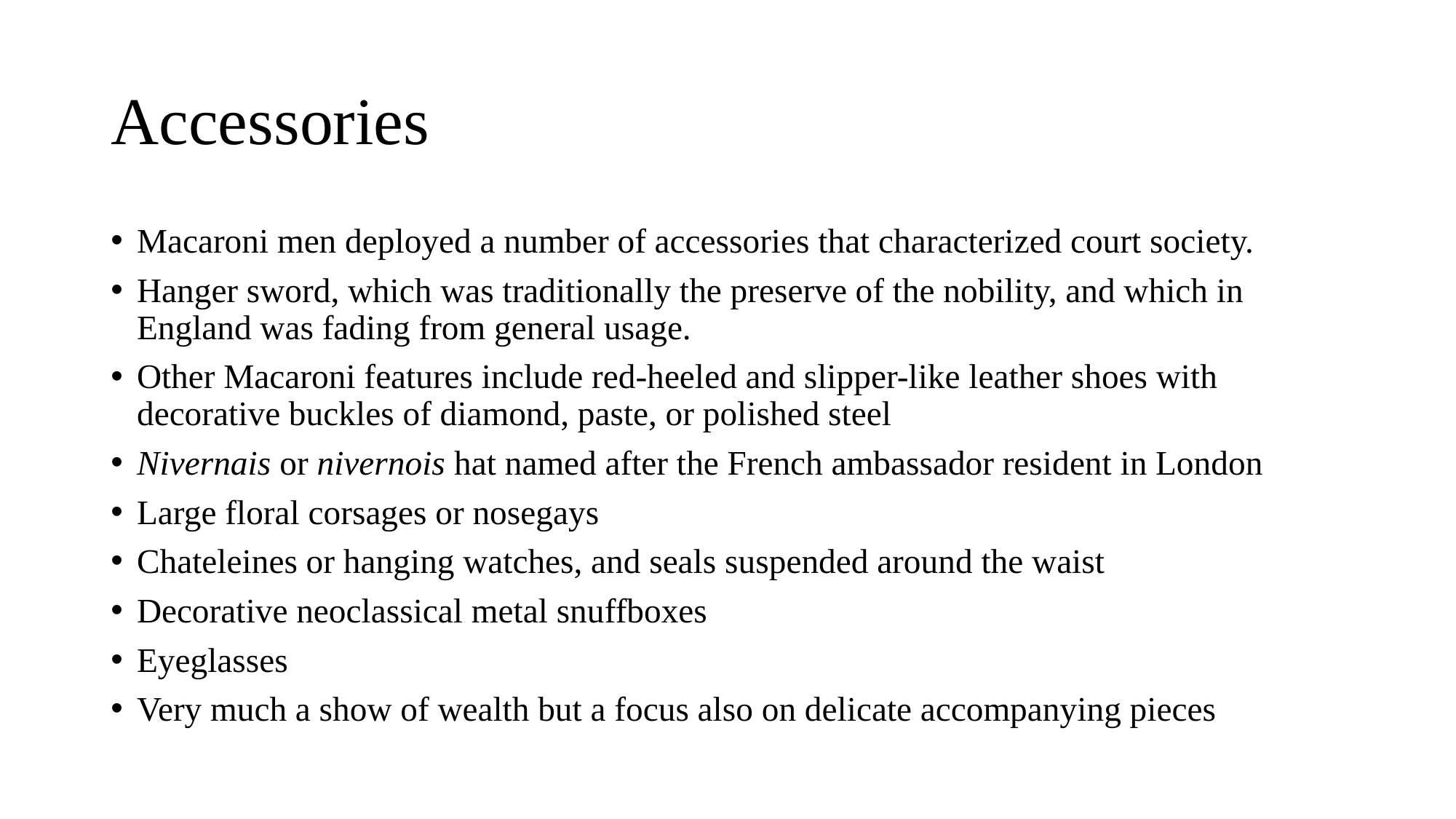

# Accessories
Macaroni men deployed a number of accessories that characterized court society.
Hanger sword, which was traditionally the preserve of the nobility, and which in England was fading from general usage.
Other Macaroni features include red-heeled and slipper-like leather shoes with decorative buckles of diamond, paste, or polished steel
Nivernais or nivernois hat named after the French ambassador resident in London
Large floral corsages or nosegays
Chateleines or hanging watches, and seals suspended around the waist
Decorative neoclassical metal snuffboxes
Eyeglasses
Very much a show of wealth but a focus also on delicate accompanying pieces